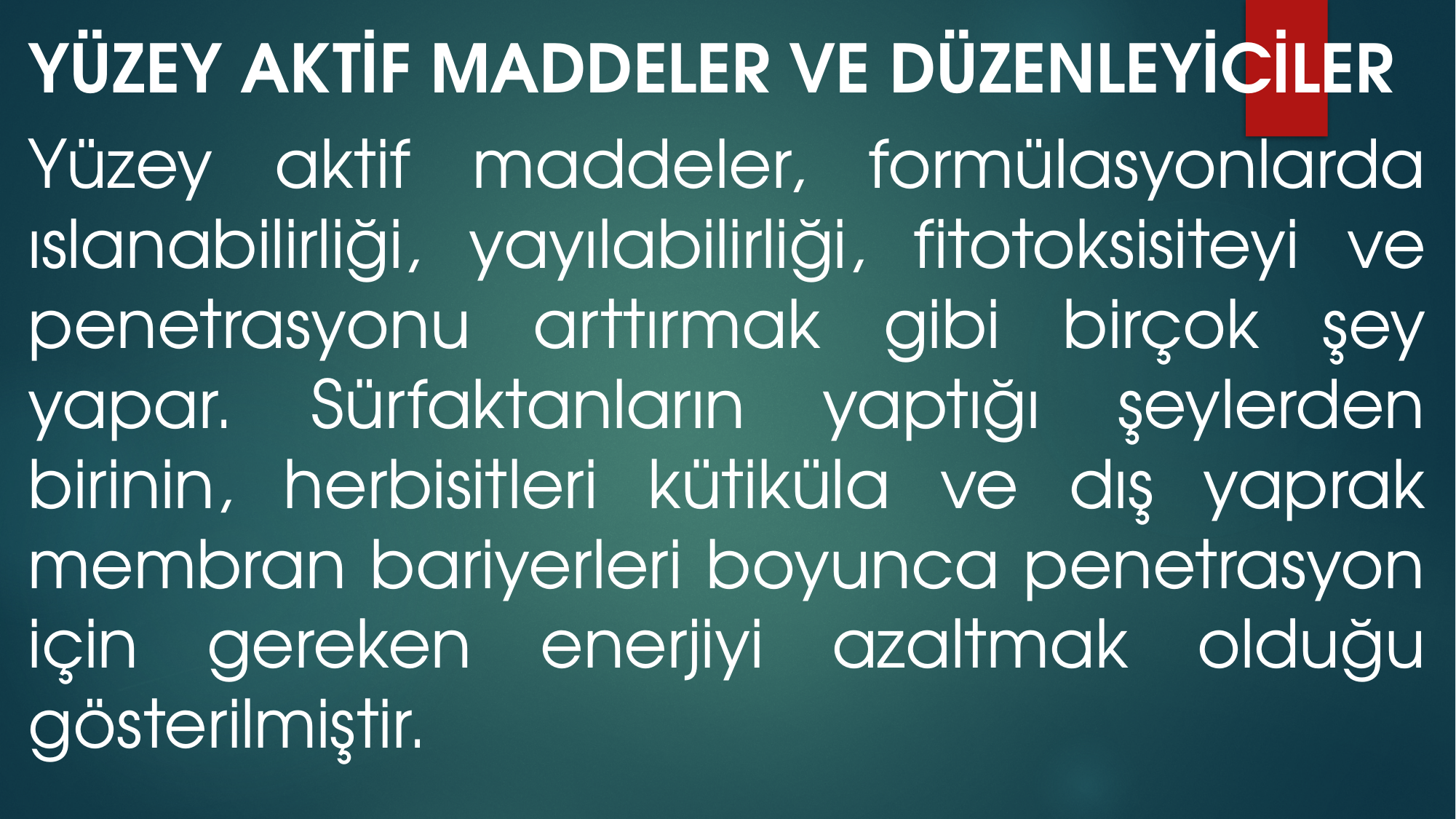

YÜZEY AKTİF MADDELER VE DÜZENLEYİCİLER
Yüzey aktif maddeler, formülasyonlarda ıslanabilirliği, yayılabilirliği, fitotoksisiteyi ve penetrasyonu arttırmak gibi birçok şey yapar. Sürfaktanların yaptığı şeylerden birinin, herbisitleri kütiküla ve dış yaprak membran bariyerleri boyunca penetrasyon için gereken enerjiyi azaltmak olduğu gösterilmiştir.